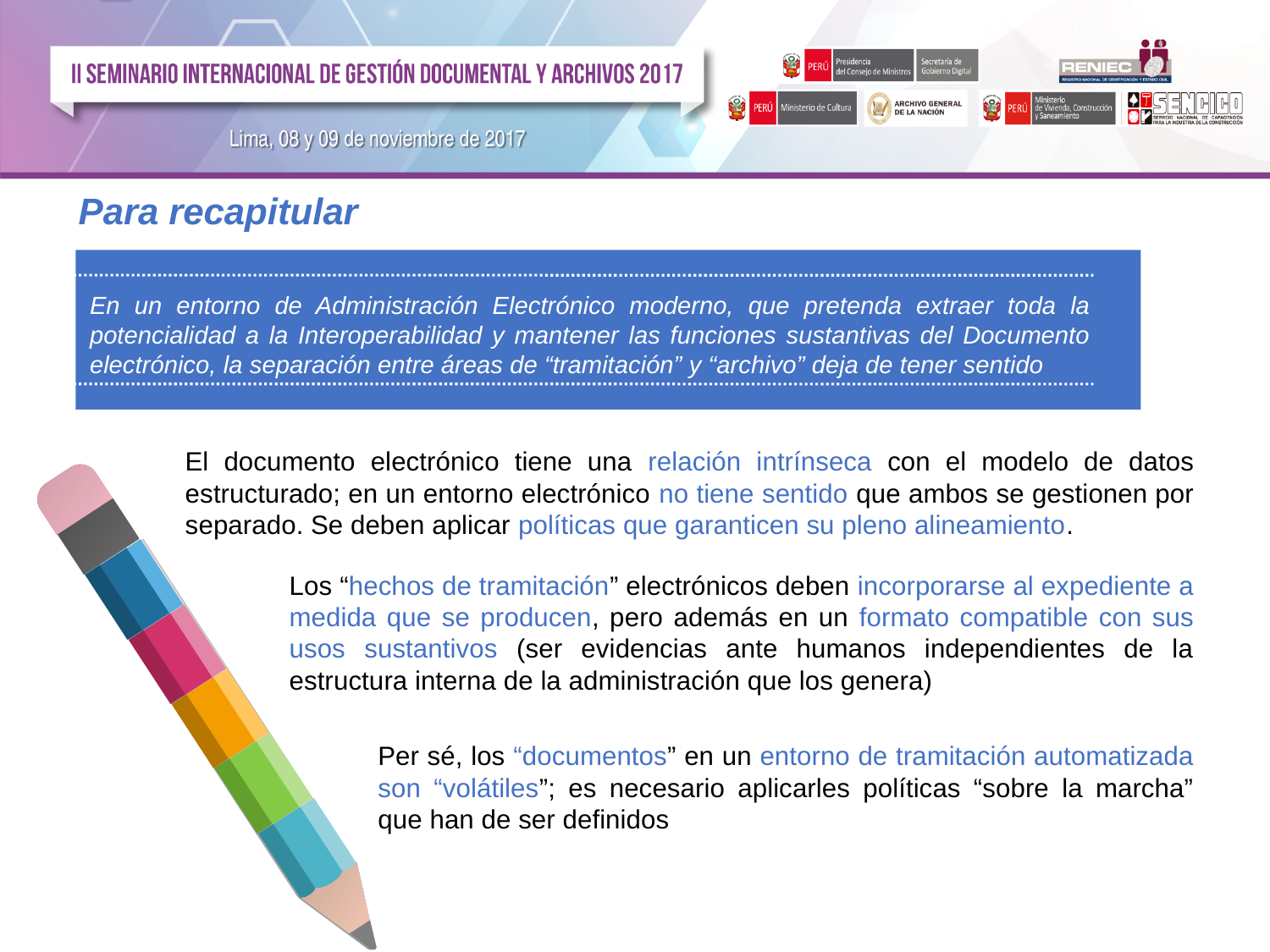

Para recapitular

En un entorno de Administración Electrónico moderno, que pretenda extraer toda la potencialidad a la Interoperabilidad y mantener las funciones sustantivas del Documento electrónico, la separación entre áreas de “tramitación” y “archivo” deja de tener sentido

El documento electrónico tiene una relación intrínseca con el modelo de datos estructurado; en un entorno electrónico no tiene sentido que ambos se gestionen por separado. Se deben aplicar políticas que garanticen su pleno alineamiento.

Los “hechos de tramitación” electrónicos deben incorporarse al expediente a medida que se producen, pero además en un formato compatible con sus usos sustantivos (ser evidencias ante humanos independientes de la estructura interna de la administración que los genera)
Per sé, los “documentos” en un entorno de tramitación automatizada son “volátiles”; es necesario aplicarles políticas “sobre la marcha” que han de ser definidos